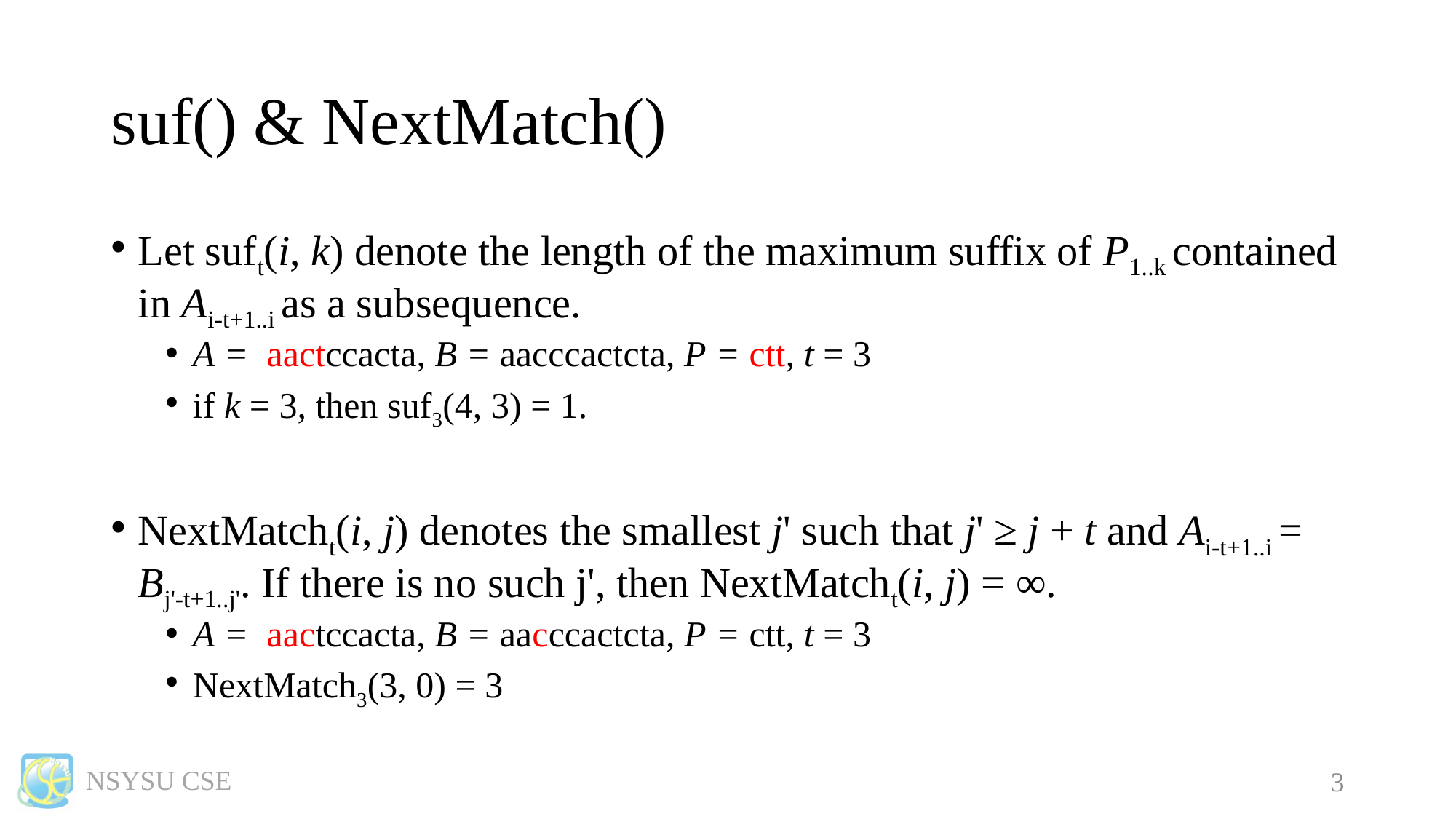

# suf() & NextMatch()
Let suft(i, k) denote the length of the maximum suffix of P1..k contained in Ai-t+1..i as a subsequence.
A =  aactccacta, B = aacccactcta, P = ctt, t = 3
if k = 3, then suf3(4, 3) = 1.

NextMatcht(i, j) denotes the smallest j' such that j' ≥ j + t and Ai-t+1..i = Bj'-t+1..j'. If there is no such j', then NextMatcht(i, j) = ∞.
A =  aactccacta, B = aacccactcta, P = ctt, t = 3
NextMatch3(3, 0) = 3

3